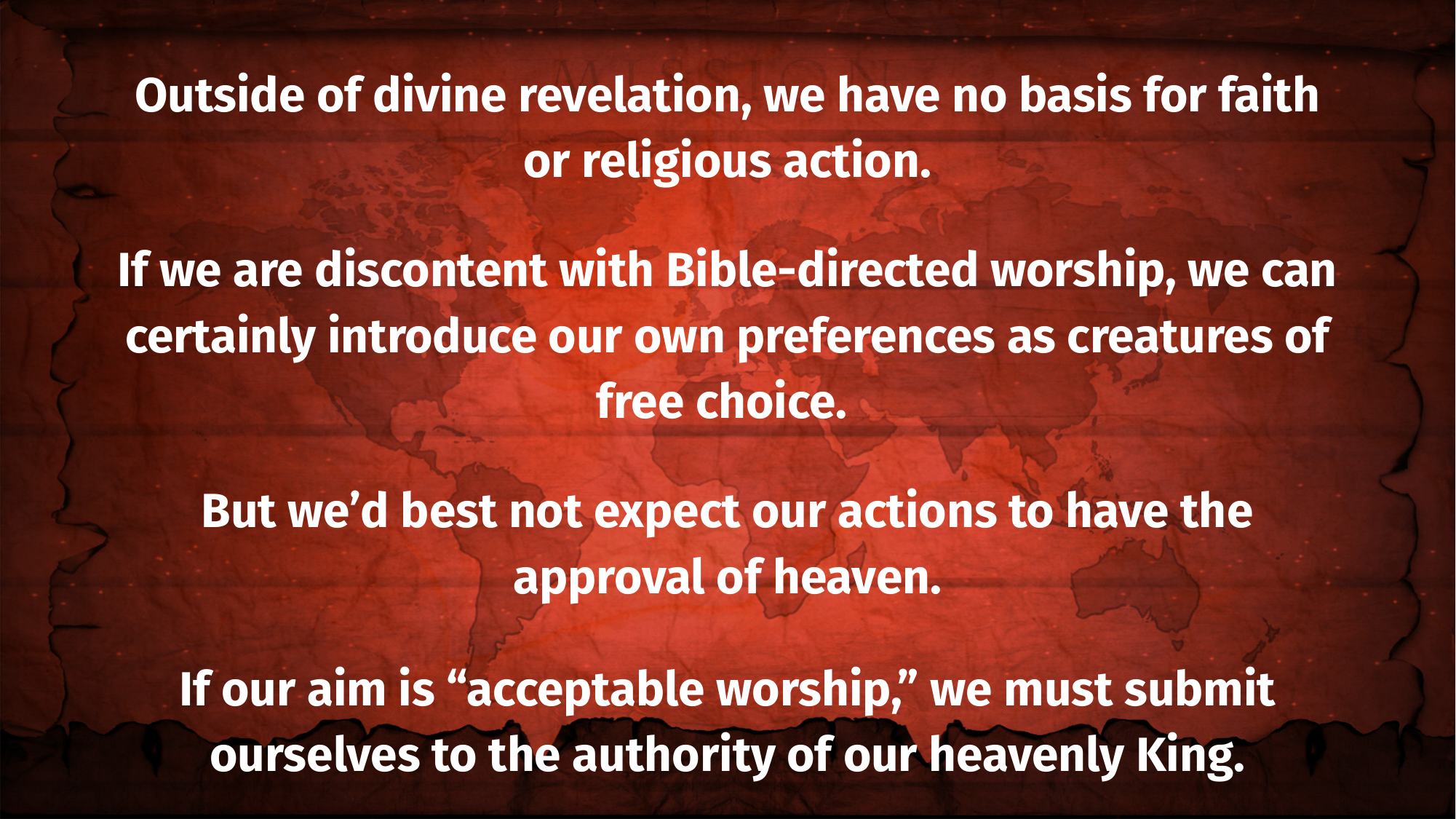

Outside of divine revelation, we have no basis for faith or religious action.

If we are discontent with Bible-directed worship, we can certainly introduce our own preferences as creatures of free choice.

But we’d best not expect our actions to have the approval of heaven.

If our aim is “acceptable worship,” we must submit ourselves to the authority of our heavenly King.